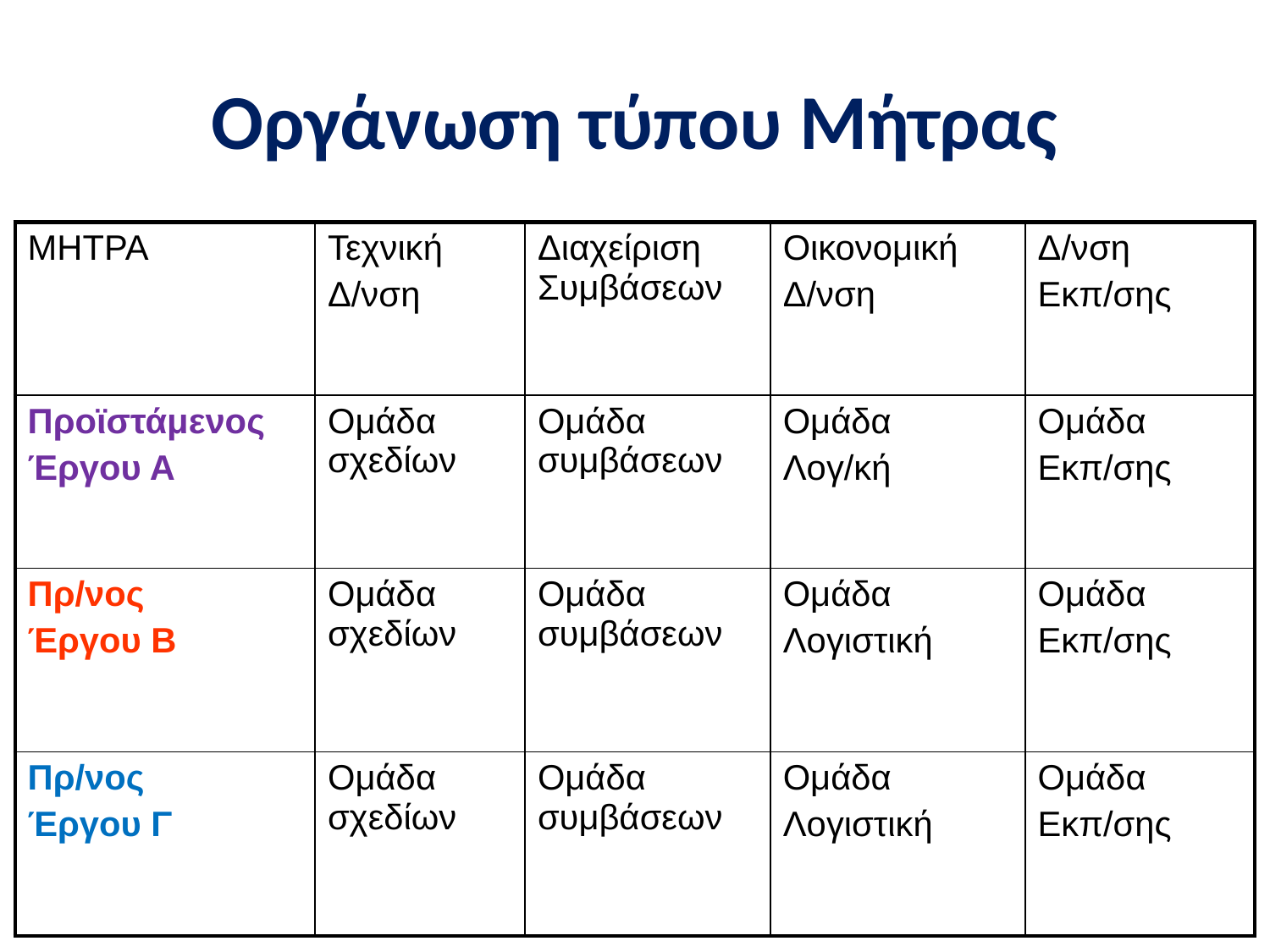

# Οργάνωση τύπου Μήτρας
| ΜΗΤΡΑ | Τεχνική Δ/νση | Διαχείριση Συμβάσεων | Οικονομική Δ/νση | Δ/νση Εκπ/σης |
| --- | --- | --- | --- | --- |
| Προϊστάμενος Έργου Α | Ομάδα σχεδίων | Ομάδα συμβάσεων | Ομάδα Λογ/κή | Ομάδα Εκπ/σης |
| Πρ/νος Έργου Β | Ομάδα σχεδίων | Ομάδα συμβάσεων | Ομάδα Λογιστική | Ομάδα Εκπ/σης |
| Πρ/νος Έργου Γ | Ομάδα σχεδίων | Ομάδα συμβάσεων | Ομάδα Λογιστική | Ομάδα Εκπ/σης |